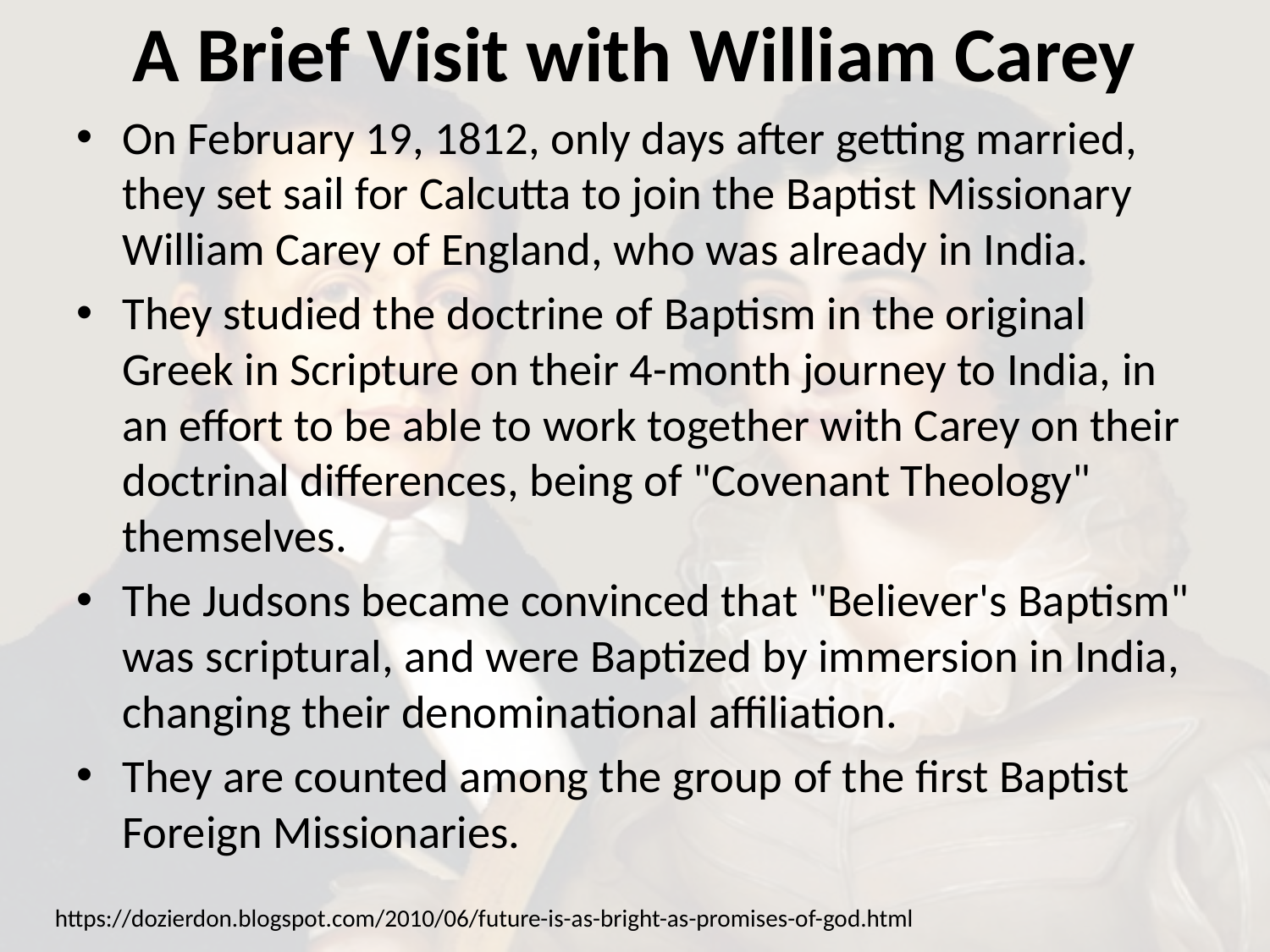

# A Brief Visit with William Carey
On February 19, 1812, only days after getting married, they set sail for Calcutta to join the Baptist Missionary William Carey of England, who was already in India.
They studied the doctrine of Baptism in the original Greek in Scripture on their 4-month journey to India, in an effort to be able to work together with Carey on their doctrinal differences, being of "Covenant Theology" themselves.
The Judsons became convinced that "Believer's Baptism" was scriptural, and were Baptized by immersion in India, changing their denominational affiliation.
They are counted among the group of the first Baptist Foreign Missionaries.
https://dozierdon.blogspot.com/2010/06/future-is-as-bright-as-promises-of-god.html